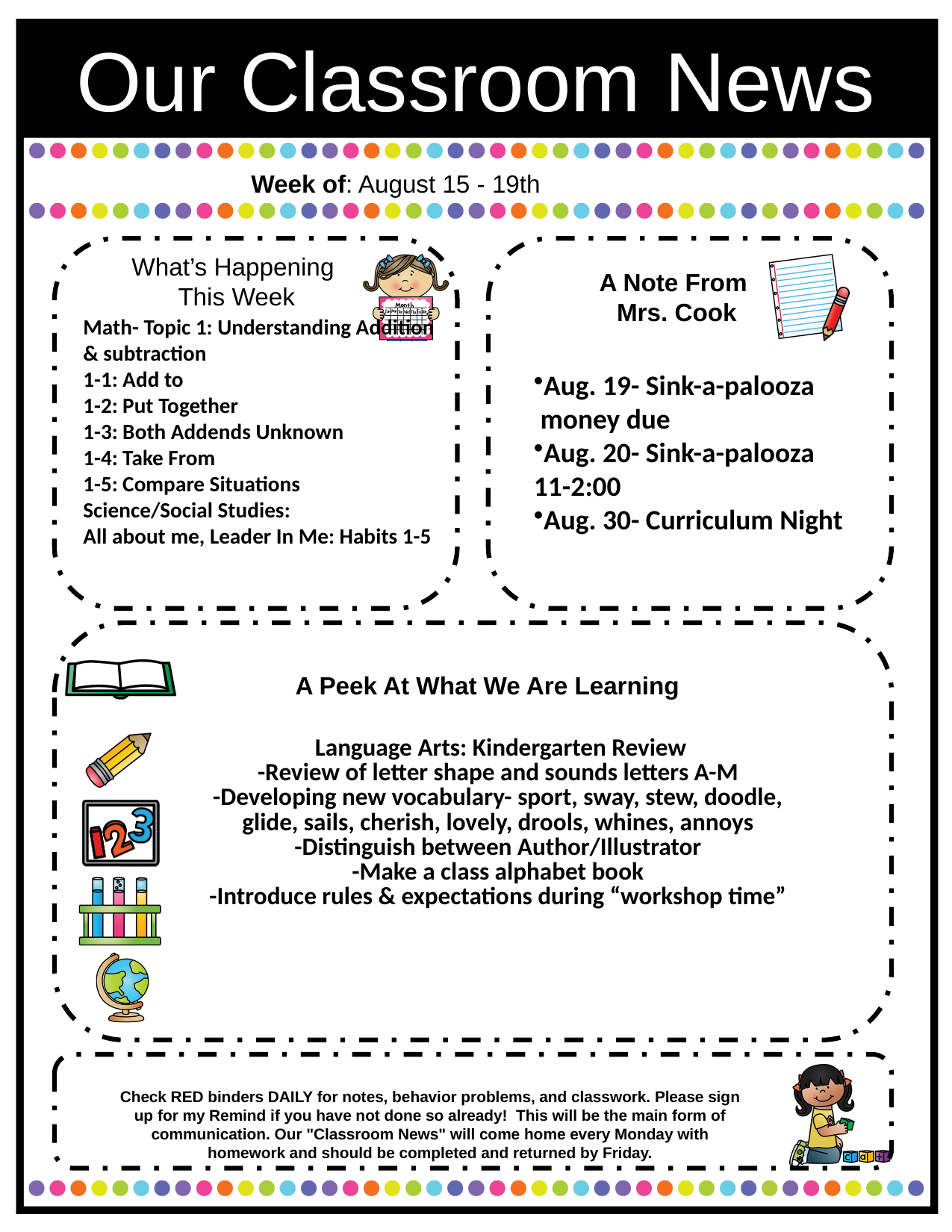

Our Classroom News
                                Week of: August 15 - 19th

What’s Happening
This Week
A Note From
Mrs. Cook

Math- Topic 1: Understanding Addition & subtraction
1-1: Add to
1-2: Put Together
1-3: Both Addends Unknown
1-4: Take From
1-5: Compare Situations
Science/Social Studies:
All about me, Leader In Me: Habits 1-5

Aug. 19- Sink-a-palooza     money due​
Aug. 20- Sink-a-palooza 11-2:00 ​
Aug. 30- Curriculum Night​

A Peek At What We Are Learning
|  |  |
| --- | --- |
| Language Arts: Kindergarten Review -Review of letter shape and sounds letters A-M -Developing new vocabulary- sport, sway, stew, doodle, glide, sails, cherish, lovely, drools, whines, annoys -Distinguish between Author/Illustrator -Make a class alphabet book -Introduce rules & expectations during “workshop time” |  |
|  |  |
|  |  |
|  |  |

Check RED binders DAILY for notes, behavior problems, and classwork. Please sign up for my Remind if you have not done so already!  This will be the main form of communication. Our "Classroom News" will come home every Monday with homework and should be completed and returned by Friday.